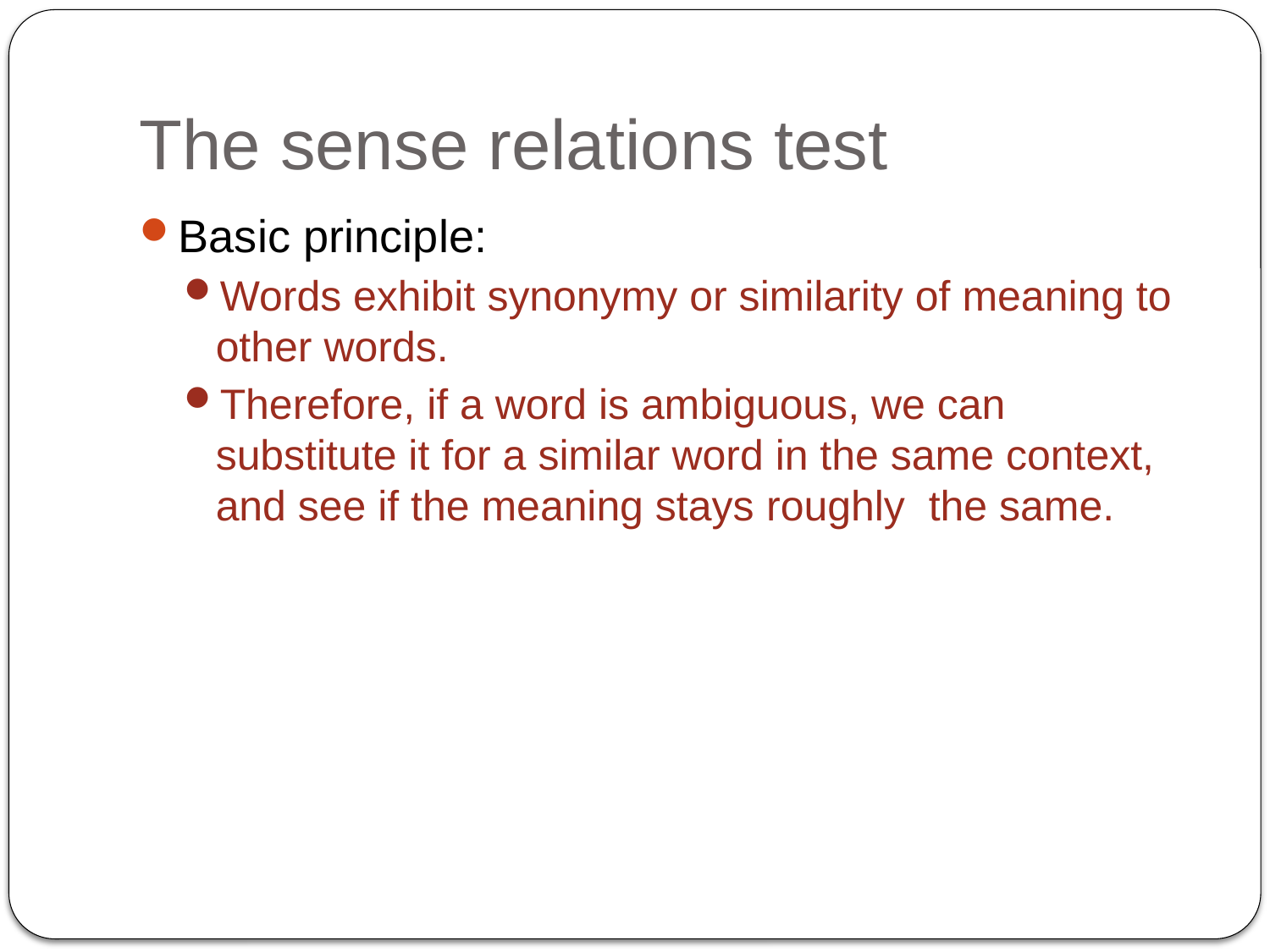

# The sense relations test
Basic principle:
Words exhibit synonymy or similarity of meaning to other words.
Therefore, if a word is ambiguous, we can substitute it for a similar word in the same context, and see if the meaning stays roughly  the same.